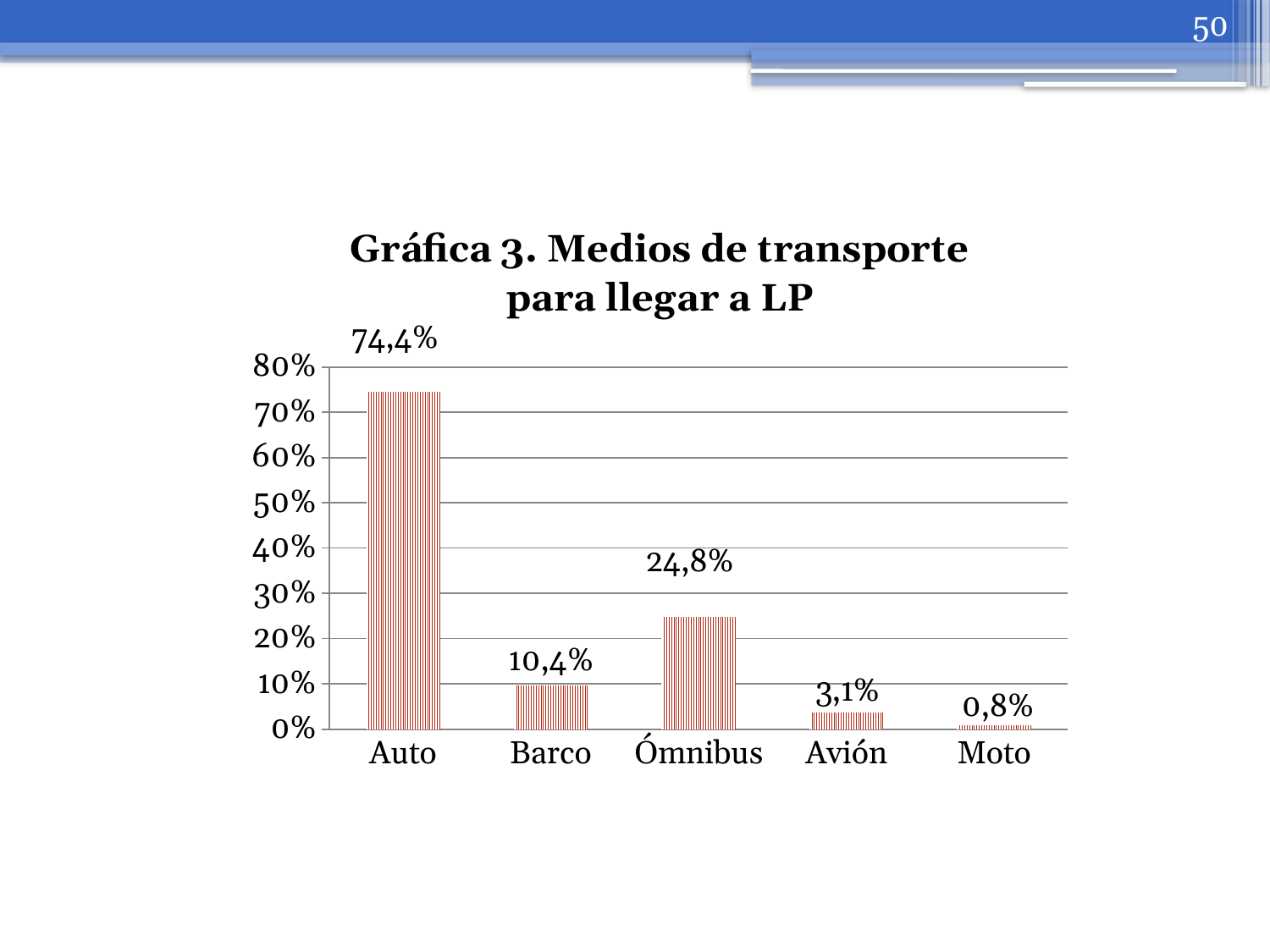

50

### Chart: Gráfica 3. Medios de transporte para llegar a LP

| Category |  |
|---|---|
| Auto | 0.745 |
| Barco | 0.097 |
| Ómnibus | 0.249 |
| Avión | 0.037 |
| Moto | 0.009 |